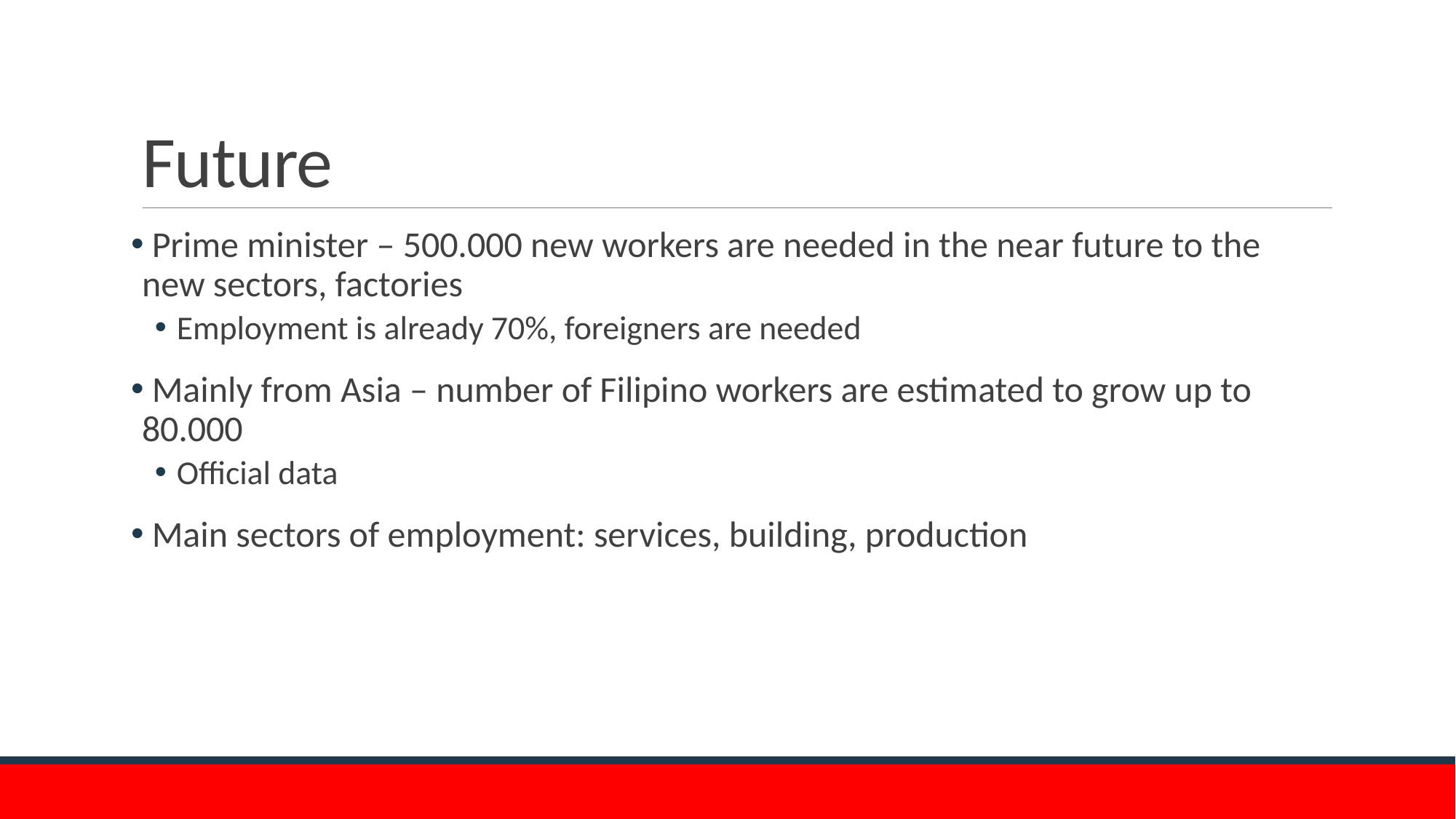

# Future
 Prime minister – 500.000 new workers are needed in the near future to the new sectors, factories
Employment is already 70%, foreigners are needed
 Mainly from Asia – number of Filipino workers are estimated to grow up to 80.000
Official data
 Main sectors of employment: services, building, production